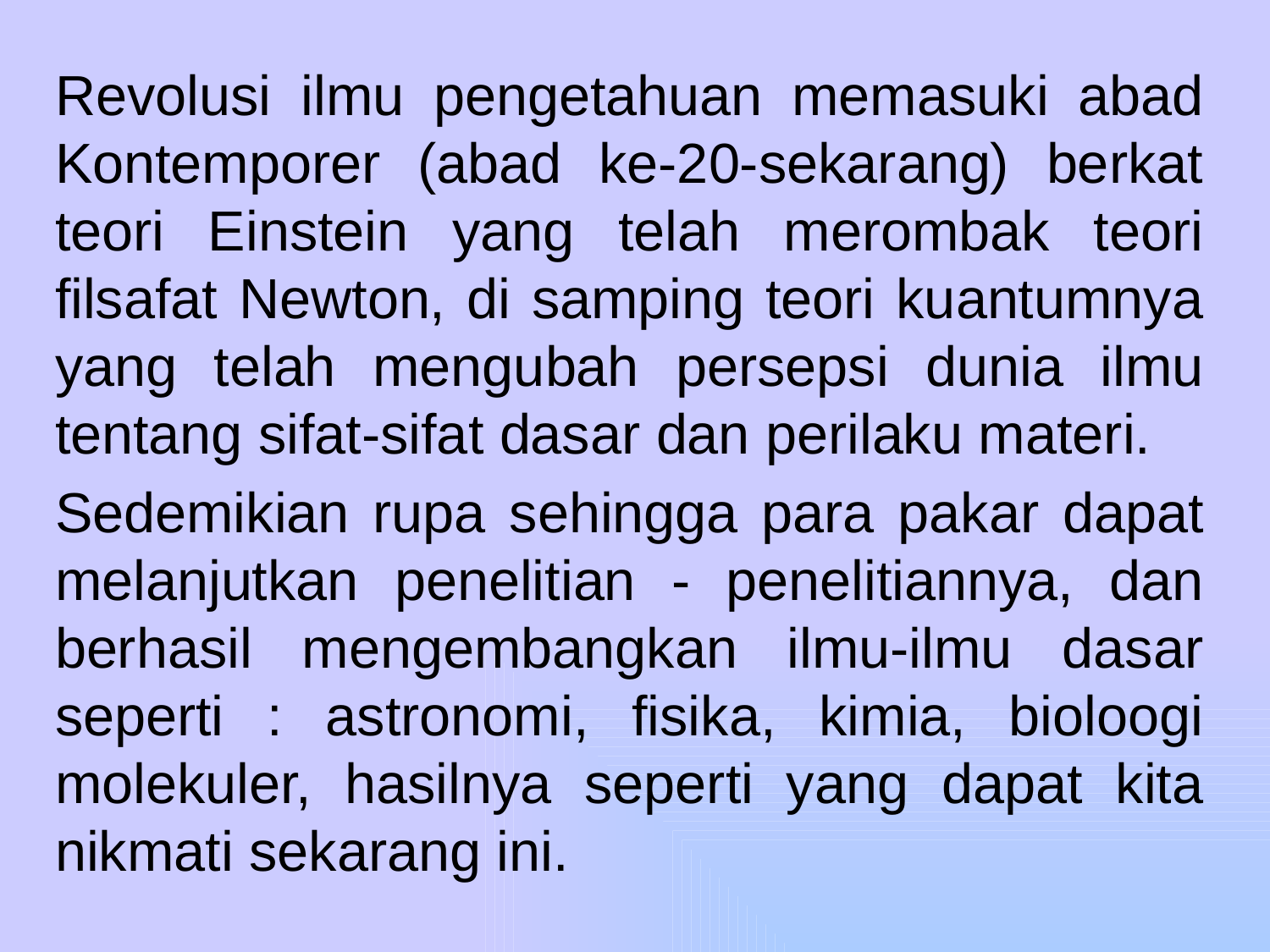

Revolusi ilmu pengetahuan memasuki abad Kontemporer (abad ke-20-sekarang) berkat teori Einstein yang telah merombak teori filsafat Newton, di samping teori kuantumnya yang telah mengubah persepsi dunia ilmu tentang sifat-sifat dasar dan perilaku materi.
Sedemikian rupa sehingga para pakar dapat melanjutkan penelitian - penelitiannya, dan berhasil mengembangkan ilmu-ilmu dasar seperti : astronomi, fisika, kimia, bioloogi molekuler, hasilnya seperti yang dapat kita nikmati sekarang ini.